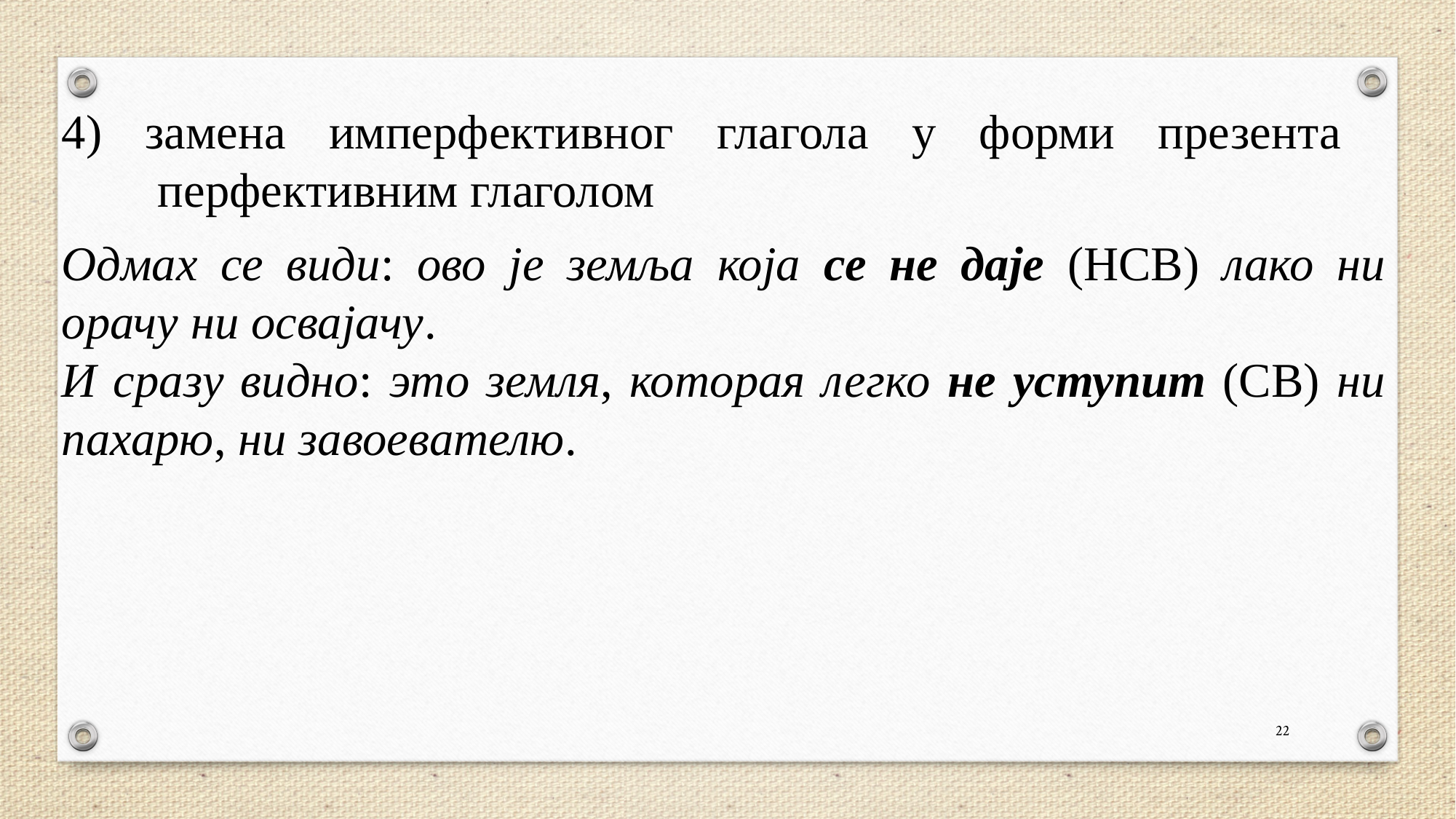

4) замена имперфективног глагола у форми презента  перфективним глаголом
Одмах се види: ово је земља која се не даје (НСВ) лако ни орачу ни освајачу.
И сразу видно: это земля, которая легко не уступит (СВ) ни пахарю, ни завоевателю.

22